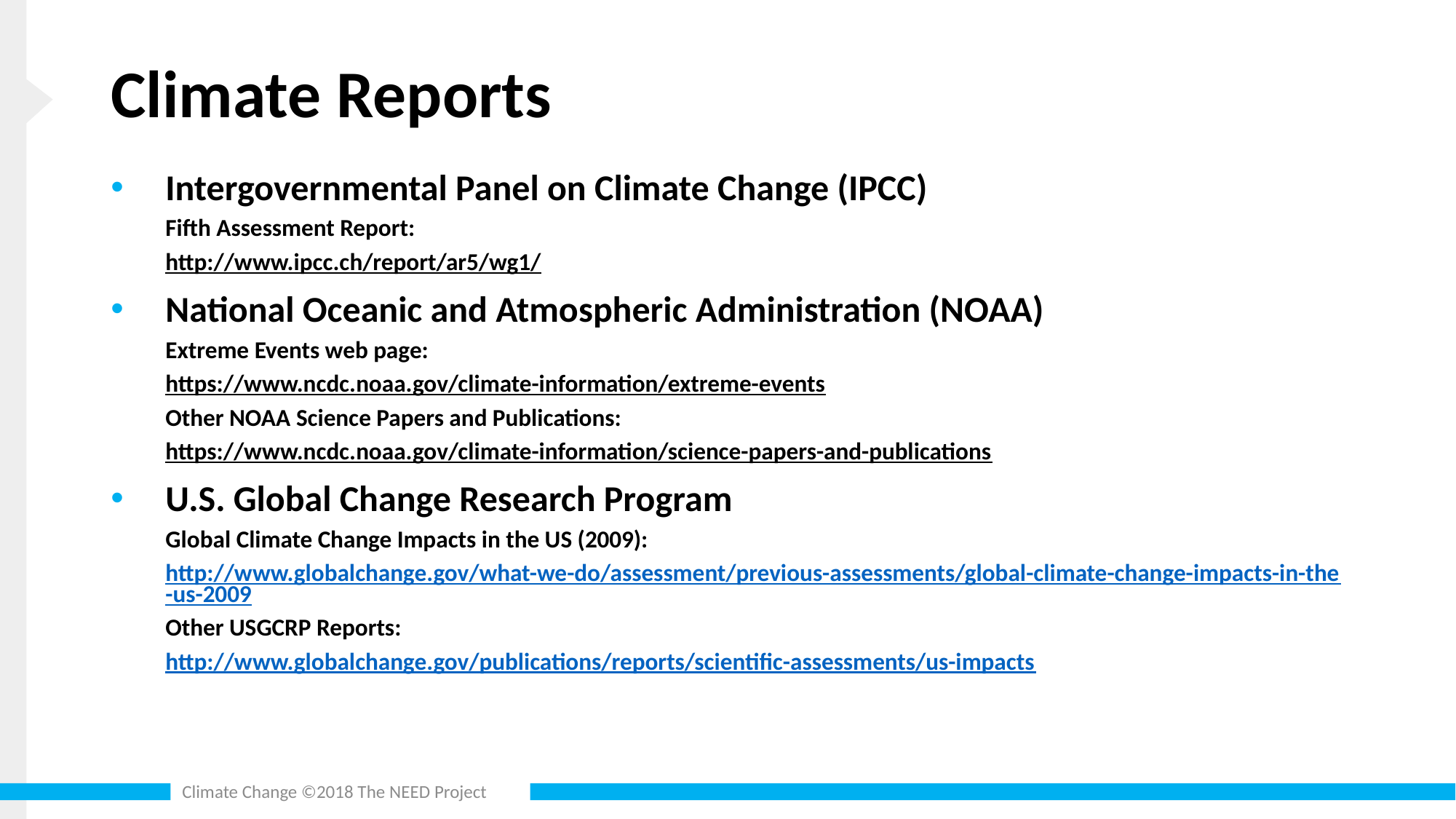

# Climate Reports
Intergovernmental Panel on Climate Change (IPCC)
Fifth Assessment Report:
http://www.ipcc.ch/report/ar5/wg1/
National Oceanic and Atmospheric Administration (NOAA)
Extreme Events web page:​
https://www.ncdc.noaa.gov/climate-information/extreme-events
Other NOAA Science Papers and Publications:​
https://www.ncdc.noaa.gov/climate-information/science-papers-and-publications
U.S. Global Change Research Program
Global Climate Change Impacts in the US (2009):
http://www.globalchange.gov/what-we-do/assessment/previous-assessments/global-climate-change-impacts-in-the-us-2009
Other USGCRP Reports:
http://www.globalchange.gov/publications/reports/scientific-assessments/us-impacts

Climate Change ©2018 The NEED Project